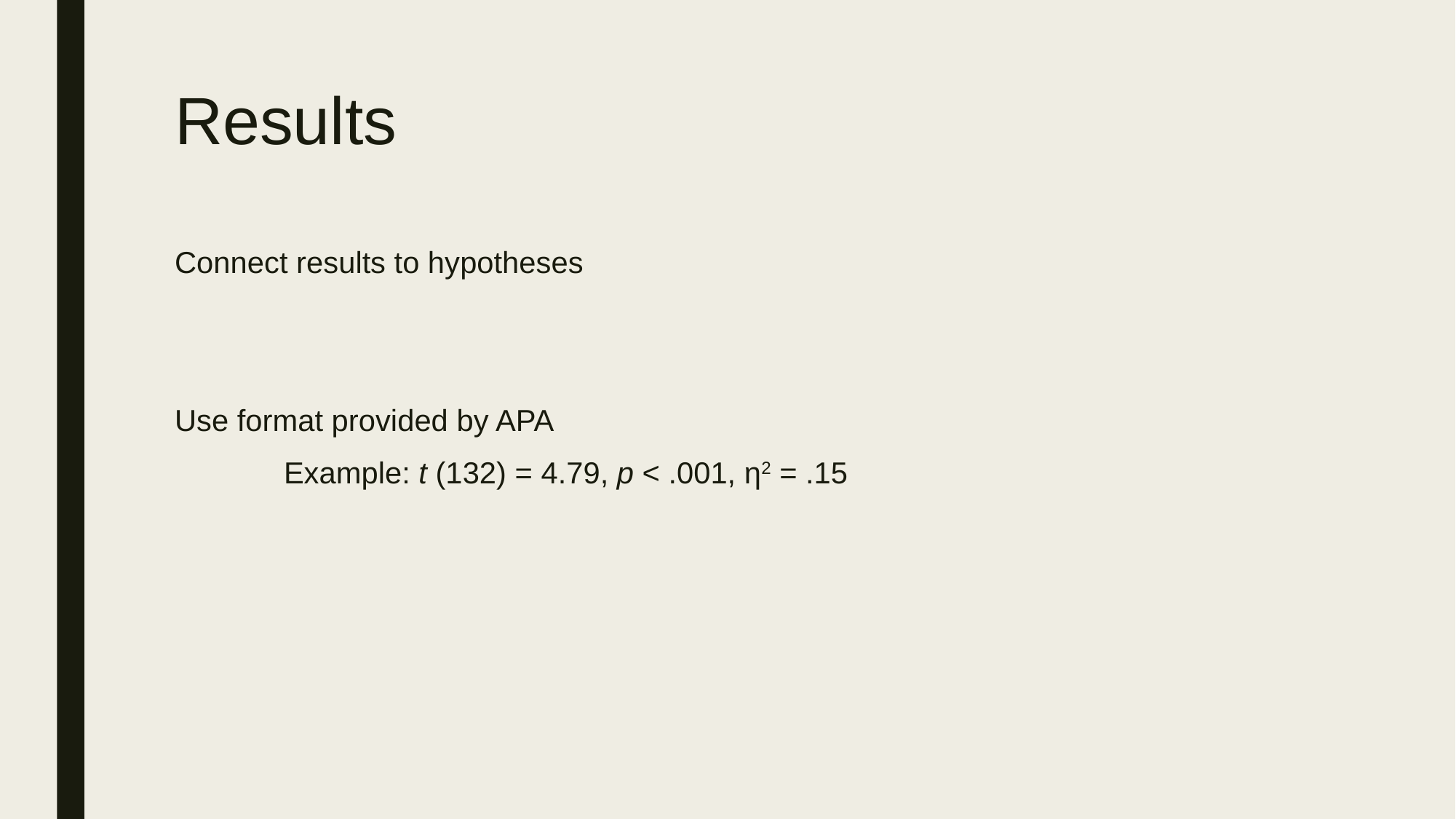

# Results
Connect results to hypotheses

Use format provided by APA
	Example: t (132) = 4.79, p < .001, η2 = .15